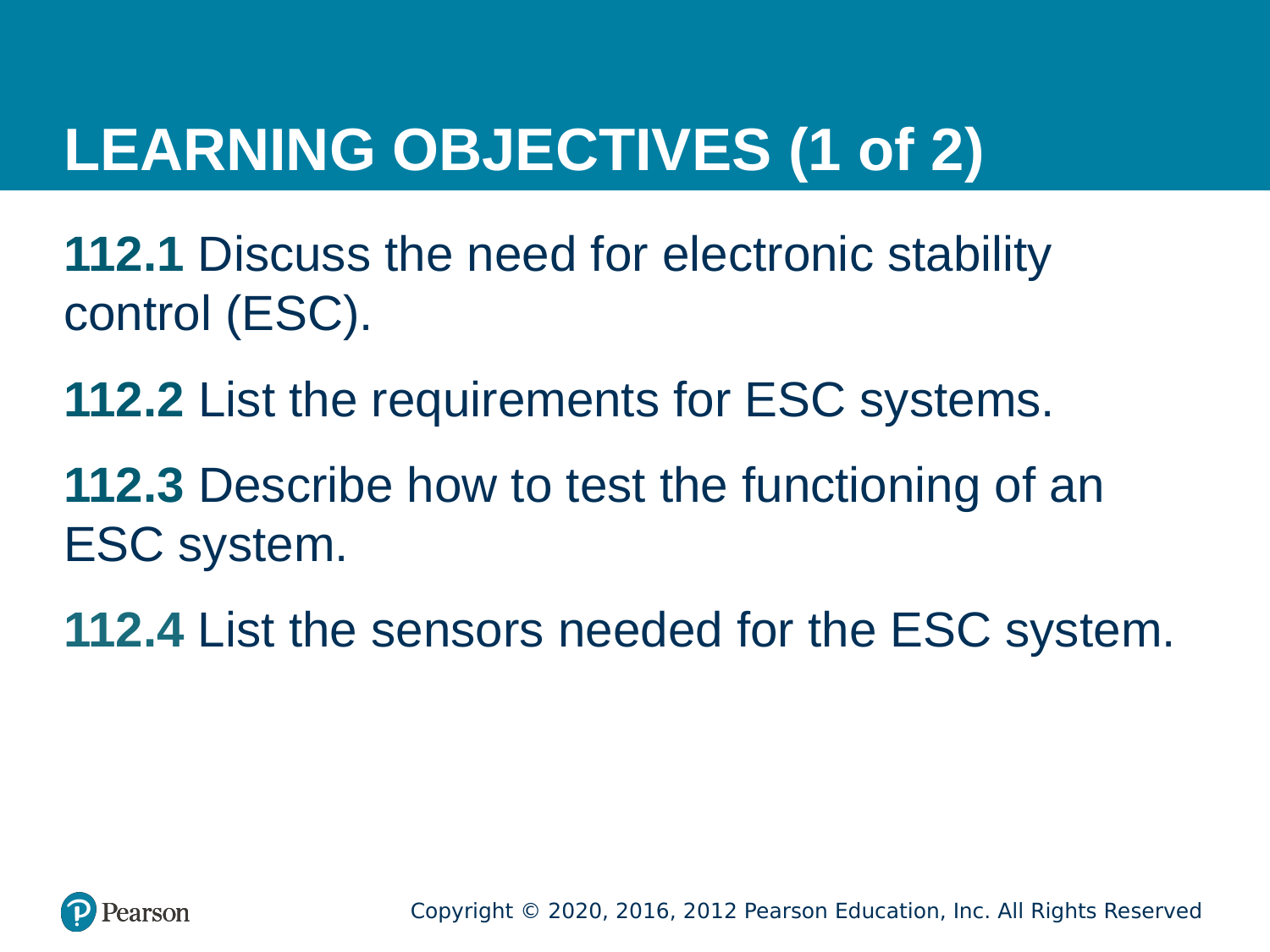

# LEARNING OBJECTIVES (1 of 2)
112.1 Discuss the need for electronic stability control (ESC).
112.2 List the requirements for ESC systems.
112.3 Describe how to test the functioning of an ESC system.
112.4 List the sensors needed for the ESC system.